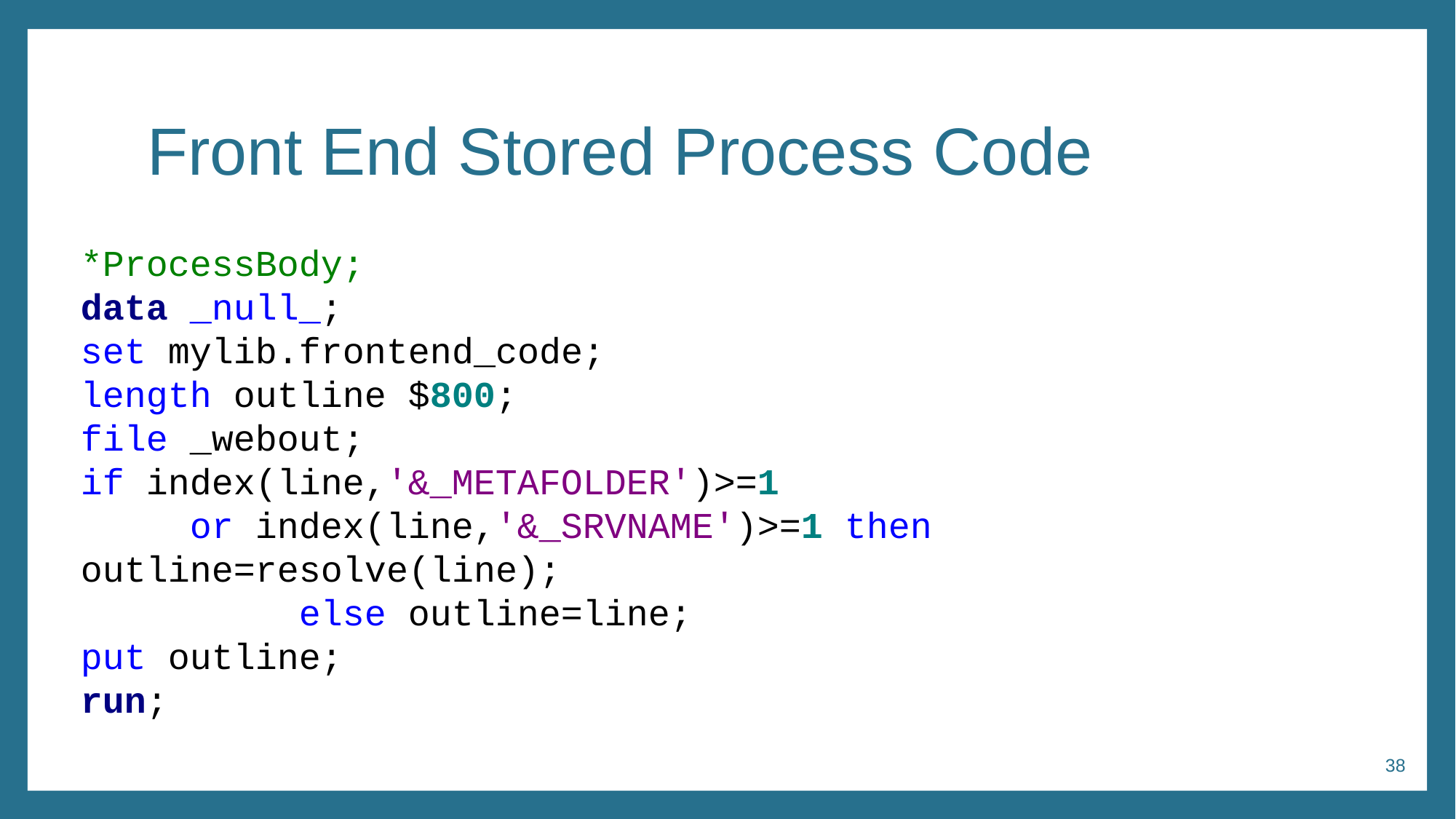

# Front End Stored Process Code
*ProcessBody;
data _null_;
set mylib.frontend_code;
length outline $800;
file _webout;
if index(line,'&_METAFOLDER')>=1
	or index(line,'&_SRVNAME')>=1 then outline=resolve(line);
		else outline=line;
put outline;
run;
38